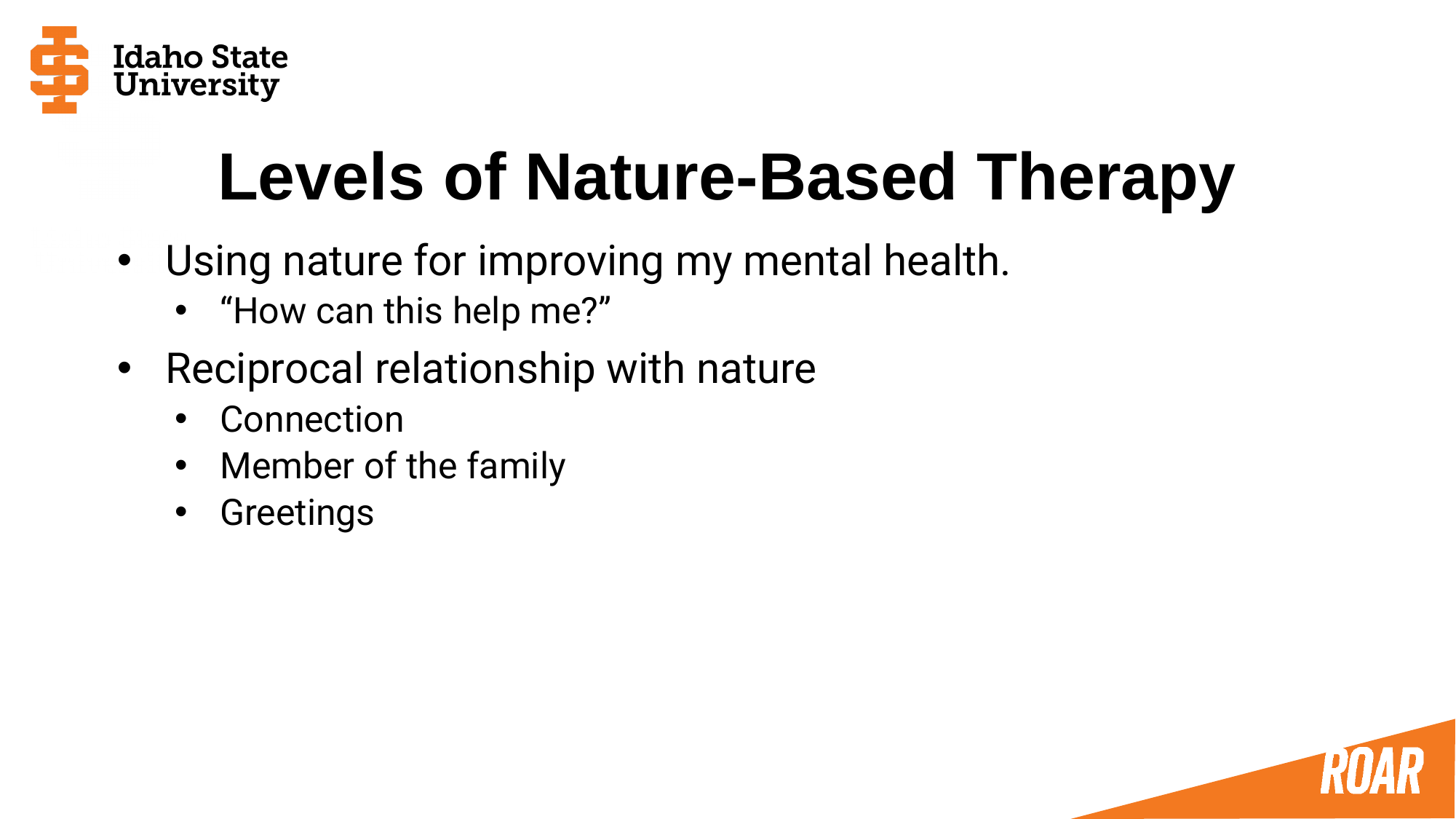

# Levels of Nature-Based Therapy
Using nature for improving my mental health.
“How can this help me?”
Reciprocal relationship with nature
Connection
Member of the family
Greetings